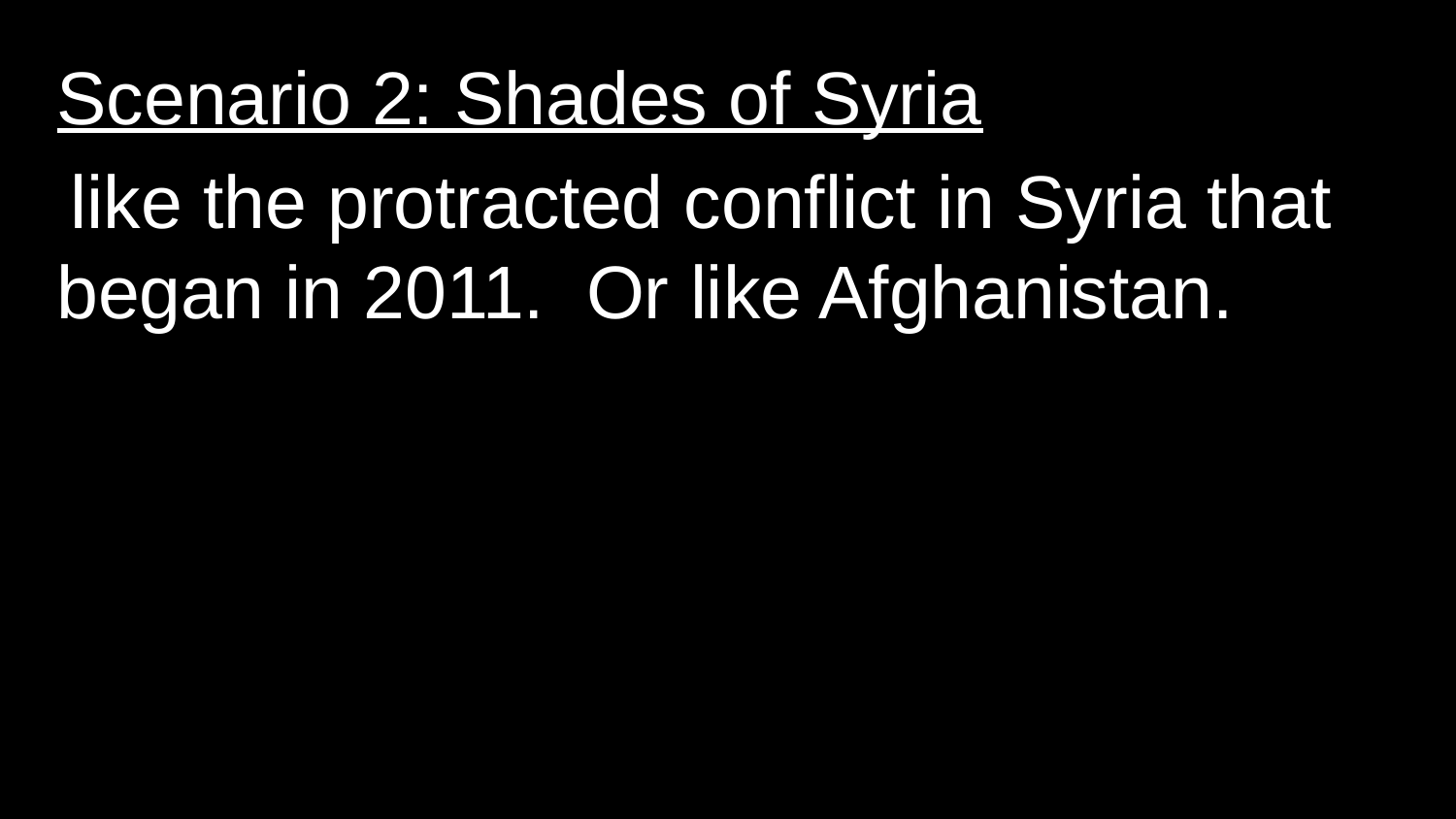

Scenario 2: Shades of Syria
 like the protracted conflict in Syria that began in 2011.  Or like Afghanistan.